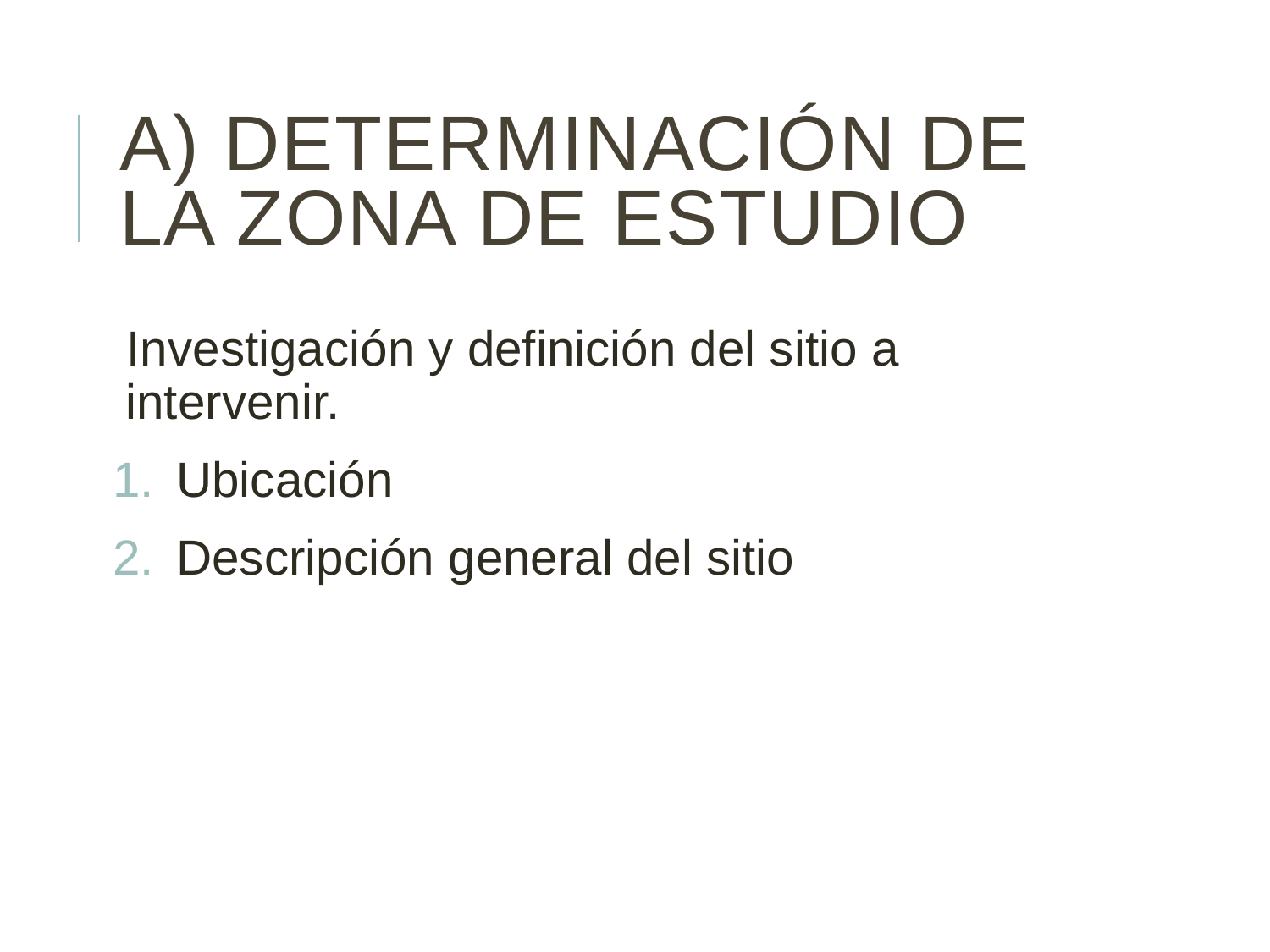

# a) Determinación de la zona de estudio
Investigación y definición del sitio a intervenir.
Ubicación
Descripción general del sitio